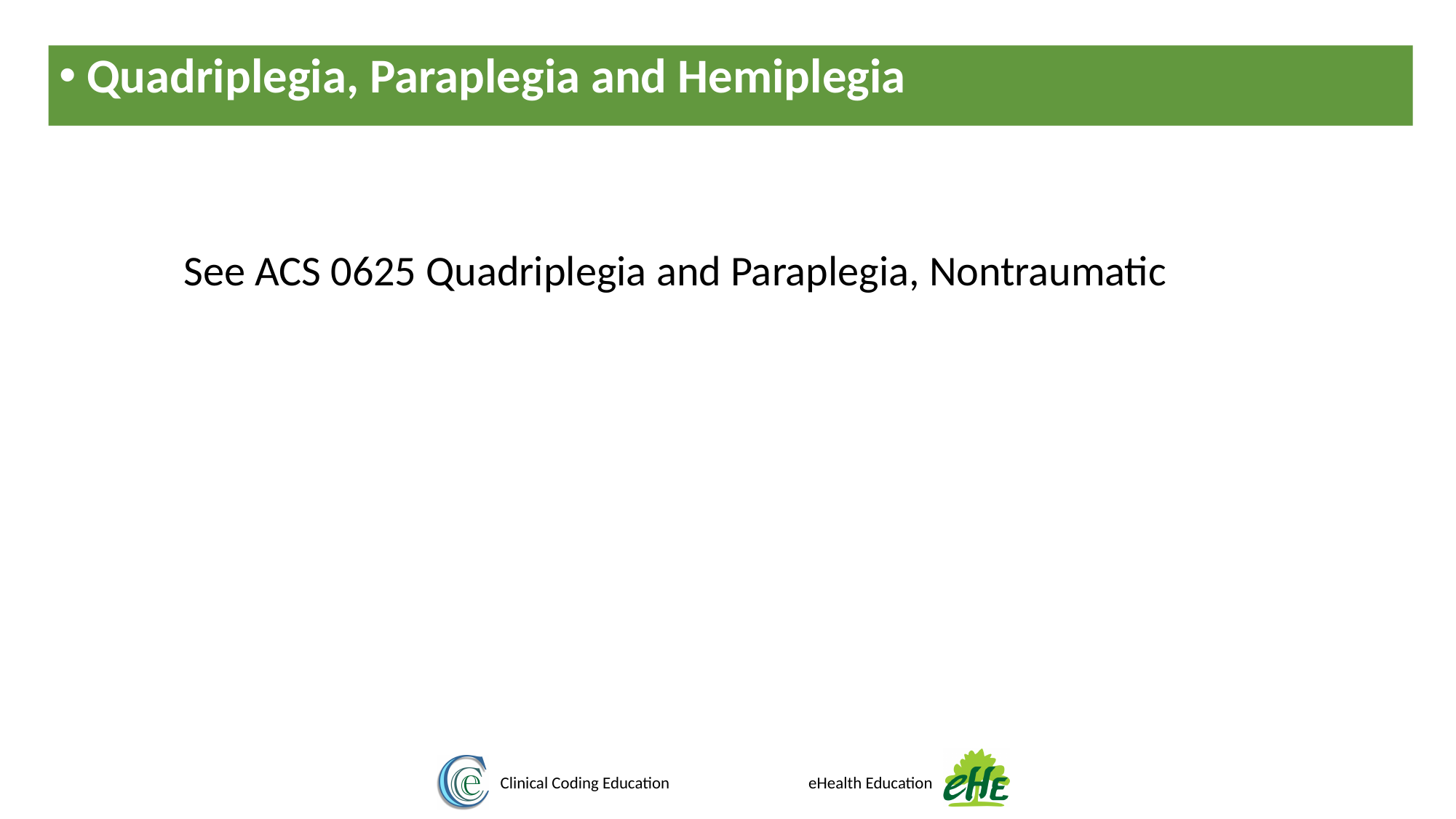

Quadriplegia, Paraplegia and Hemiplegia

See ACS 0625 Quadriplegia and Paraplegia, Nontraumatic